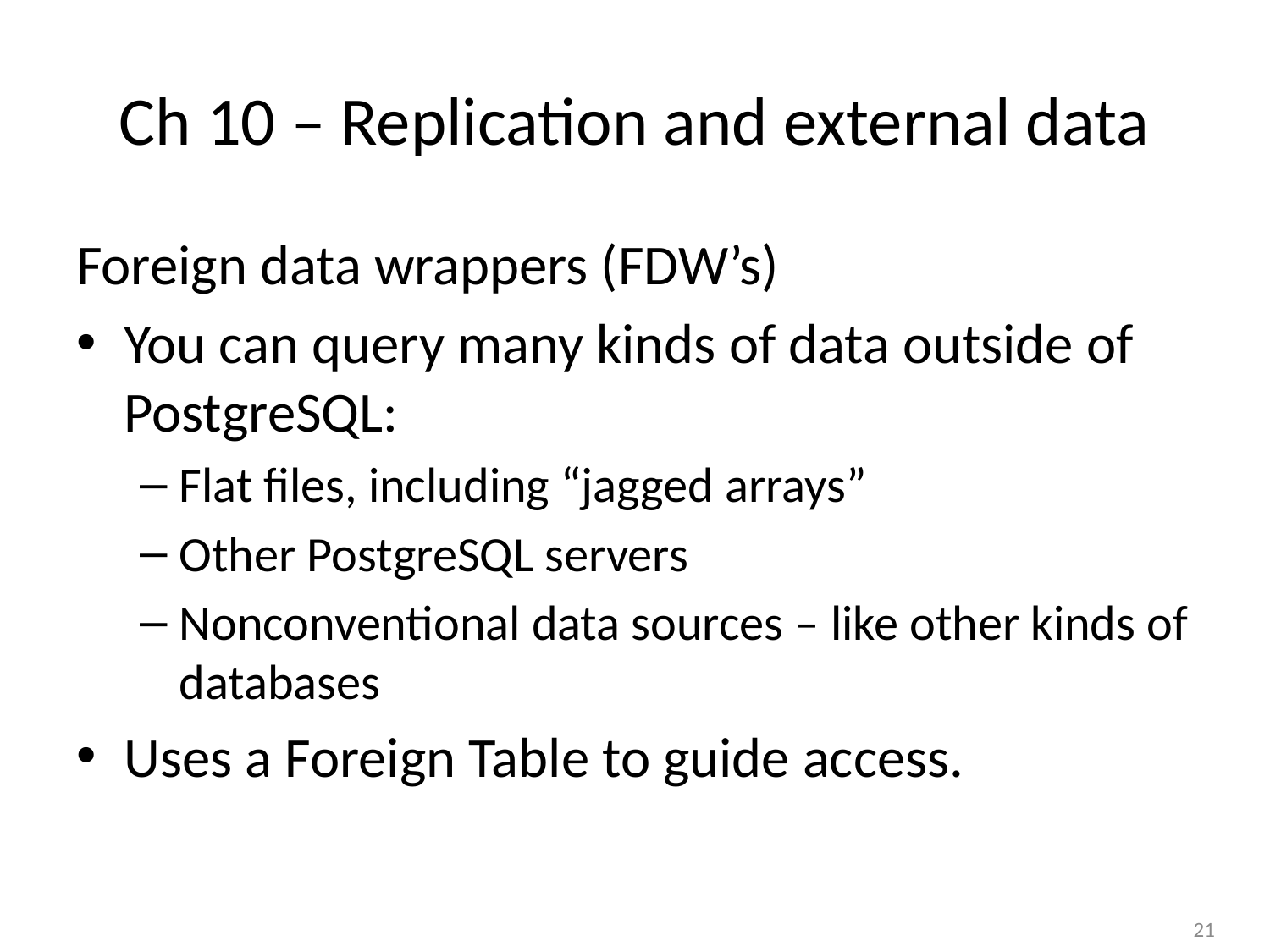

# Ch 10 – Replication and external data
Foreign data wrappers (FDW’s)
You can query many kinds of data outside of PostgreSQL:
Flat files, including “jagged arrays”
Other PostgreSQL servers
Nonconventional data sources – like other kinds of databases
Uses a Foreign Table to guide access.